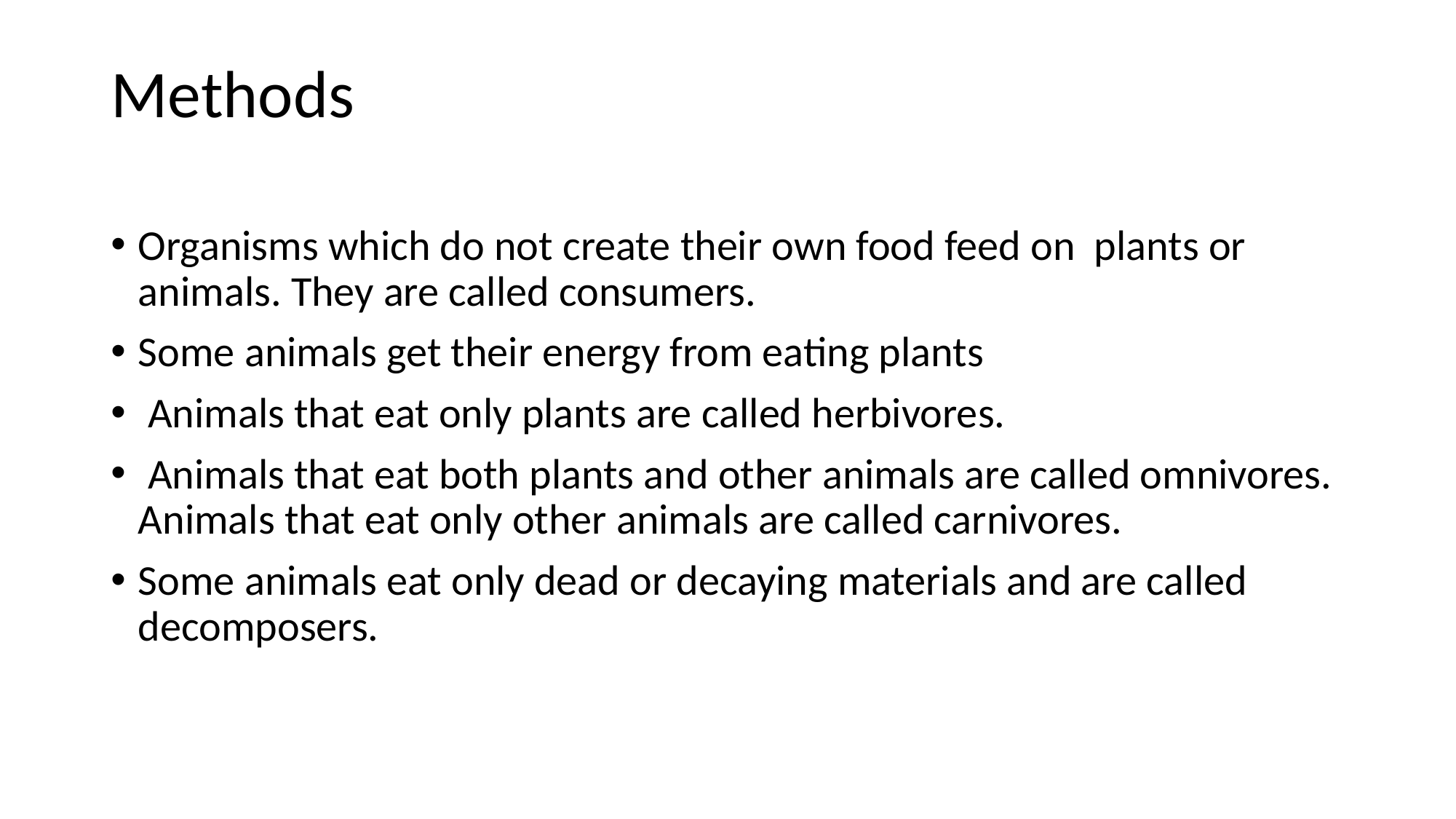

# Methods
Organisms which do not create their own food feed on  plants or animals. They are called consumers.
Some animals get their energy from eating plants
 Animals that eat only plants are called herbivores.
 Animals that eat both plants and other animals are called omnivores. Animals that eat only other animals are called carnivores.
Some animals eat only dead or decaying materials and are called decomposers.